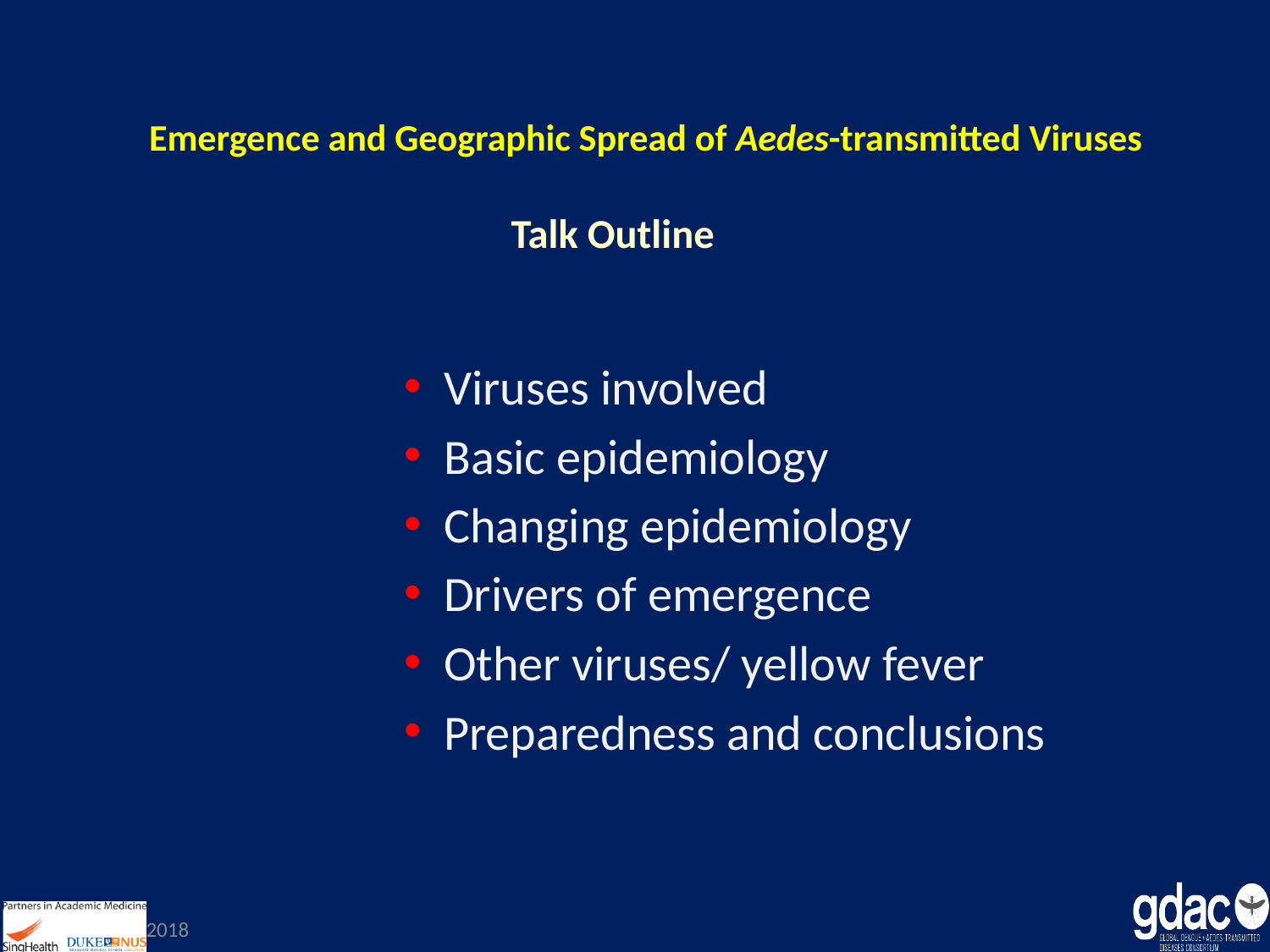

# Emergence and Geographic Spread of Aedes-transmitted Viruses Talk Outline

Viruses involved
Basic epidemiology
Changing epidemiology
Drivers of emergence
Other viruses/ yellow fever
Preparedness and conclusions